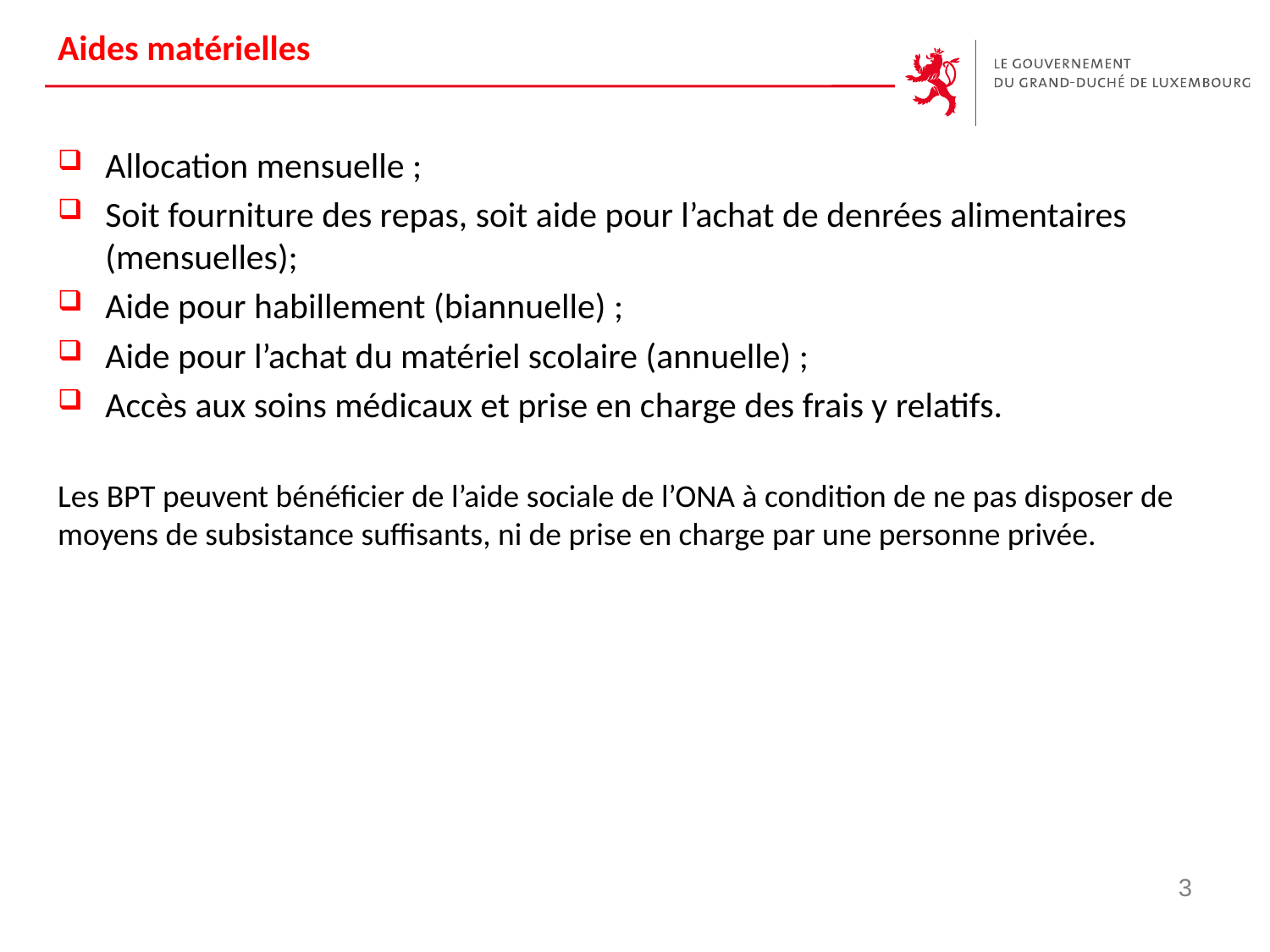

# Aides matérielles
Allocation mensuelle ;
Soit fourniture des repas, soit aide pour l’achat de denrées alimentaires (mensuelles);
Aide pour habillement (biannuelle) ;
Aide pour l’achat du matériel scolaire (annuelle) ;
Accès aux soins médicaux et prise en charge des frais y relatifs.

Les BPT peuvent bénéficier de l’aide sociale de l’ONA à condition de ne pas disposer de moyens de subsistance suffisants, ni de prise en charge par une personne privée.

3